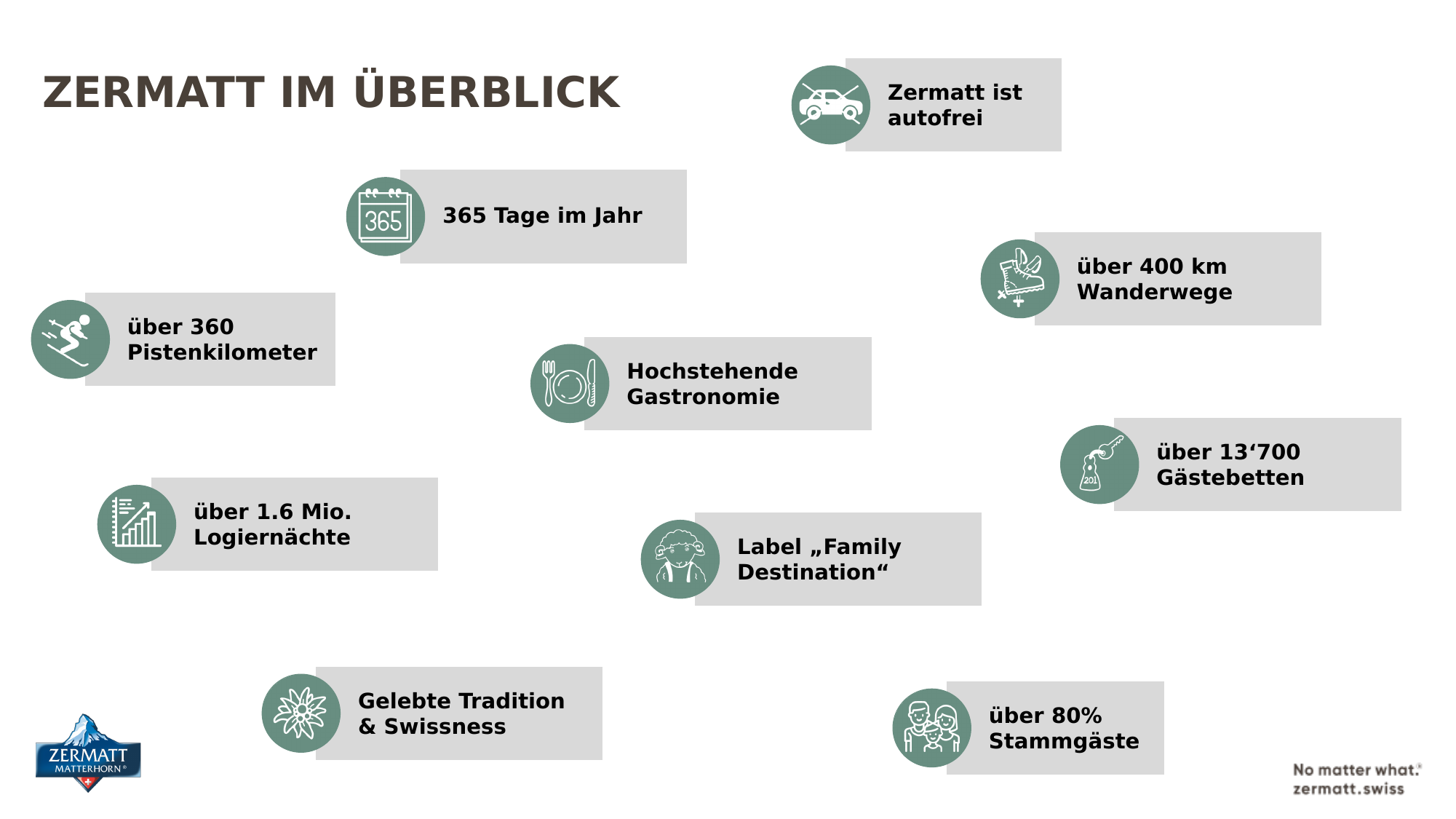

Zermatt ist
autofrei
# Zermatt im Überblick

365 Tage im Jahr

über 400 km Wanderwege

über 360 Pistenkilometer

Hochstehende Gastronomie

über 13‘700 Gästebetten

über 1.6 Mio. Logiernächte

Label „Family Destination“

Gelebte Tradition
& Swissness

über 80% Stammgäste